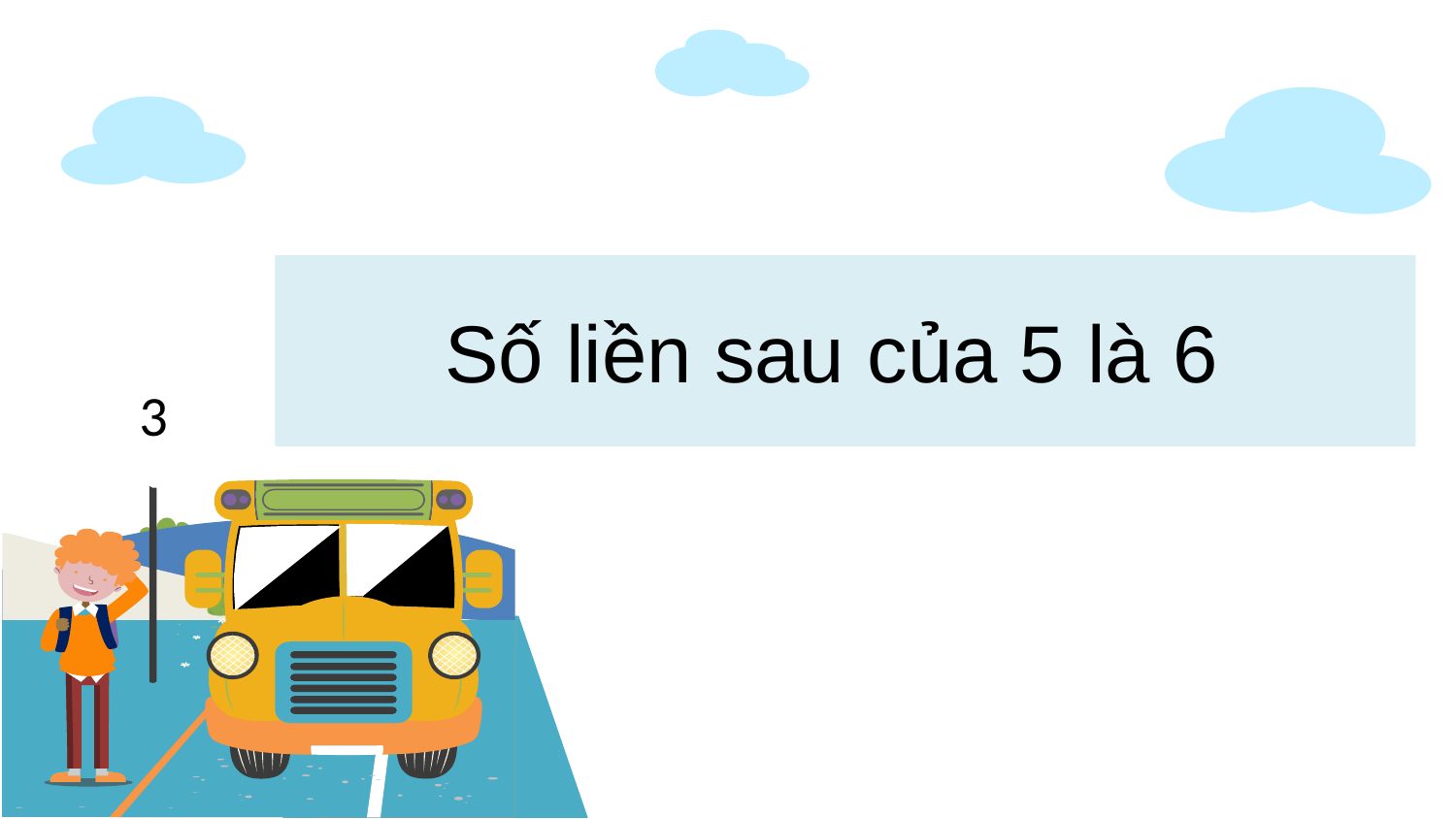

Số liền sau của 5 là 6
Số liền sau của 5 là…

3